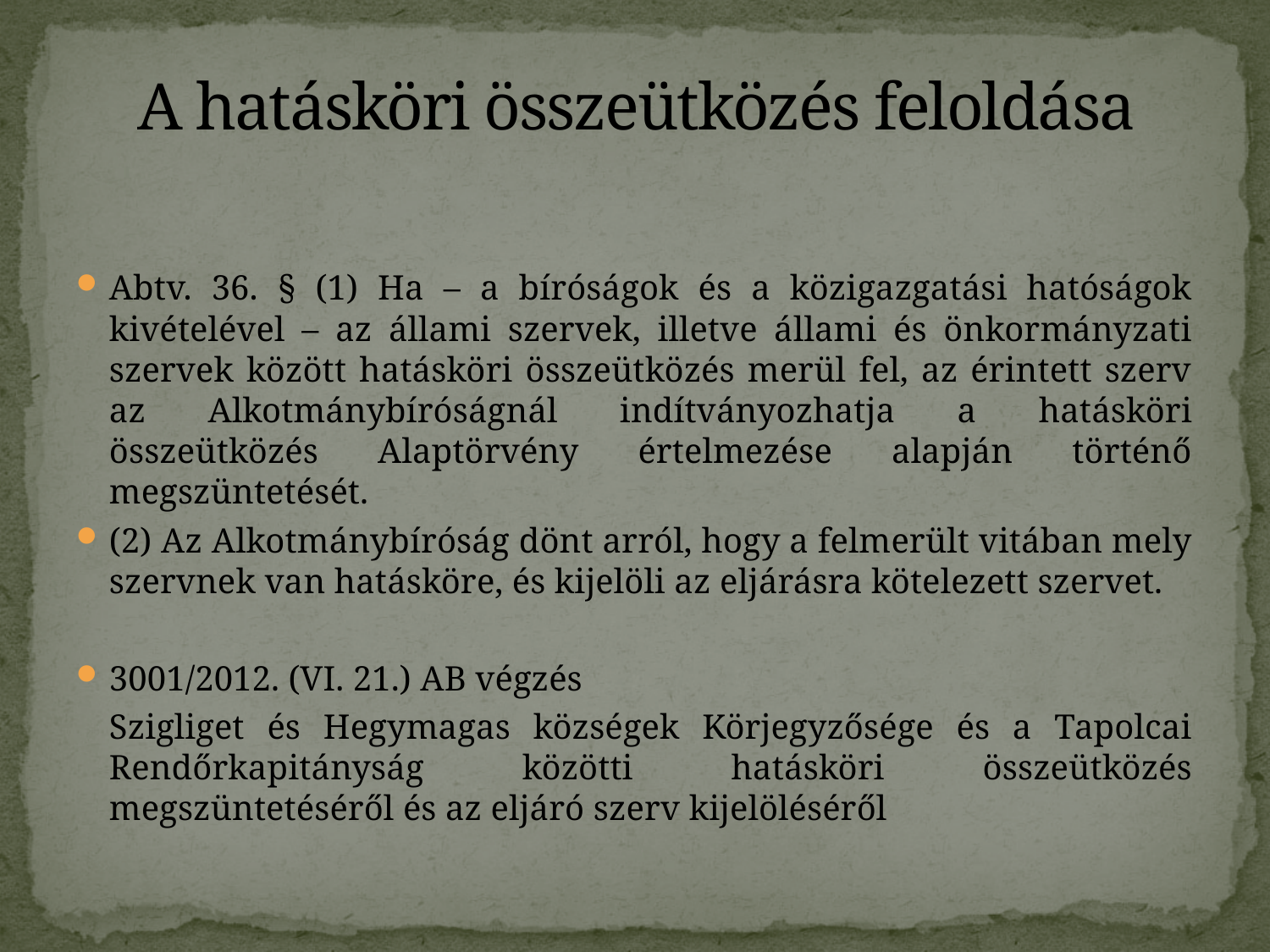

# A hatásköri összeütközés feloldása

Abtv. 36. § (1) Ha – a bíróságok és a közigazgatási hatóságok kivételével – az állami szervek, illetve állami és önkormányzati szervek között hatásköri összeütközés merül fel, az érintett szerv az Alkotmánybíróságnál indítványozhatja a hatásköri összeütközés Alaptörvény értelmezése alapján történő megszüntetését.
(2) Az Alkotmánybíróság dönt arról, hogy a felmerült vitában mely szervnek van hatásköre, és kijelöli az eljárásra kötelezett szervet.

3001/2012. (VI. 21.) AB végzés
	Szigliget és Hegymagas községek Körjegyzősége és a Tapolcai Rendőrkapitányság közötti hatásköri összeütközés megszüntetéséről és az eljáró szerv kijelöléséről